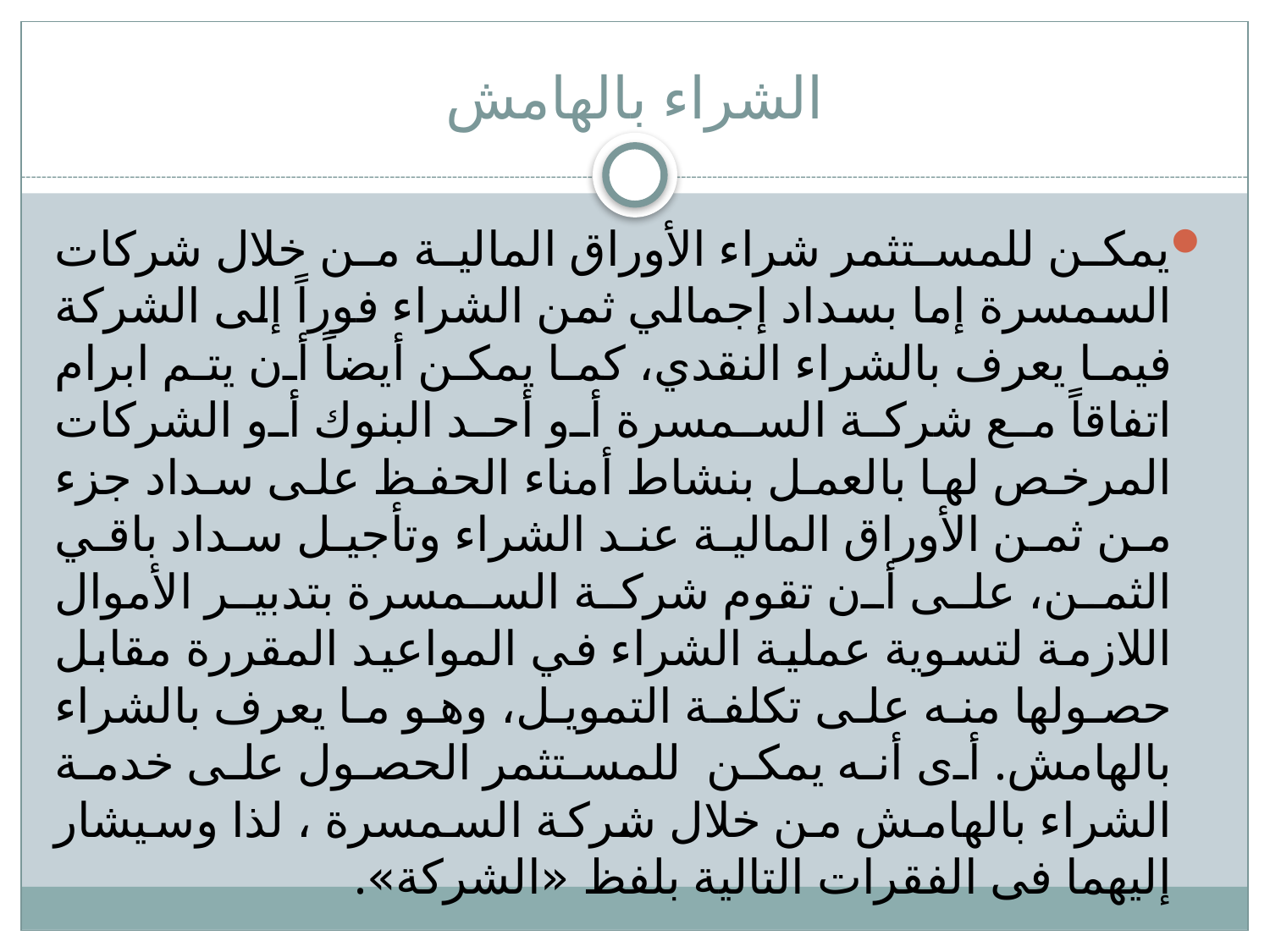

# الشراء بالهامش
يمكن للمستثمر شراء الأوراق المالية من خلال شركات السمسرة إما بسداد إجمالي ثمن الشراء فوراً إلى الشركة فيما يعرف بالشراء النقدي، كما يمكن أيضاً أن يتم ابرام اتفاقاً مع شركة السمسرة أو أحد البنوك أو الشركات المرخص لها بالعمل بنشاط أمناء الحفظ على سداد جزء من ثمن الأوراق المالية عند الشراء وتأجيل سداد باقي الثمن، على أن تقوم شركة السمسرة بتدبير الأموال اللازمة لتسوية عملية الشراء في المواعيد المقررة مقابل حصولها منه على تكلفة التمويل، وهو ما يعرف بالشراء بالهامش. أى أنه يمكن  للمستثمر الحصول على خدمة الشراء بالهامش من خلال شركة السمسرة ، لذا وسيشار إليهما فى الفقرات التالية بلفظ «الشركة».